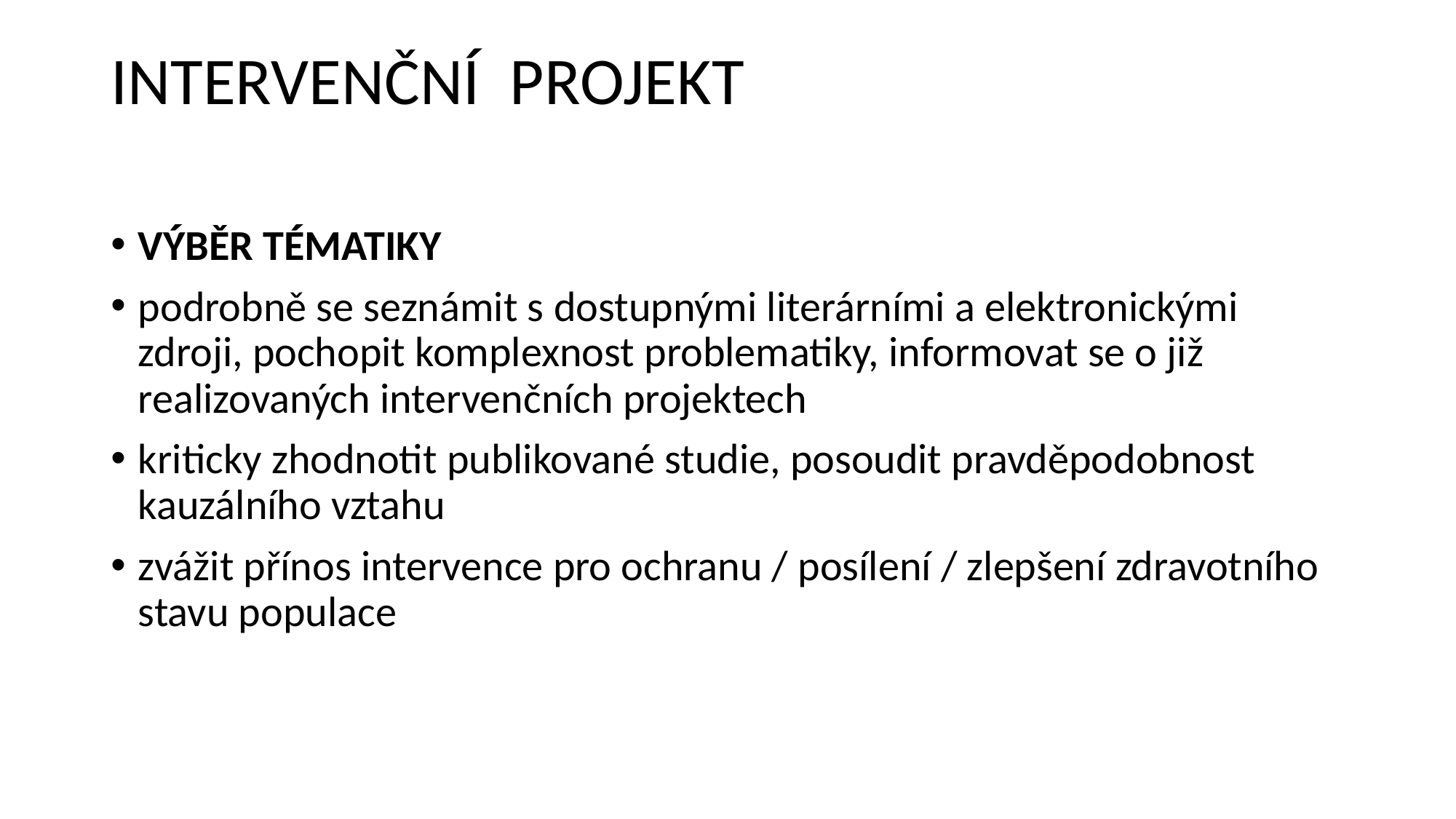

# intervenční  projekt
Výběr tématiky
podrobně se seznámit s dostupnými literárními a elektronickými zdroji, pochopit komplexnost problematiky, informovat se o již realizovaných intervenčních projektech
kriticky zhodnotit publikované studie, posoudit pravděpodobnost kauzálního vztahu
zvážit přínos intervence pro ochranu / posílení / zlepšení zdravotního stavu populace